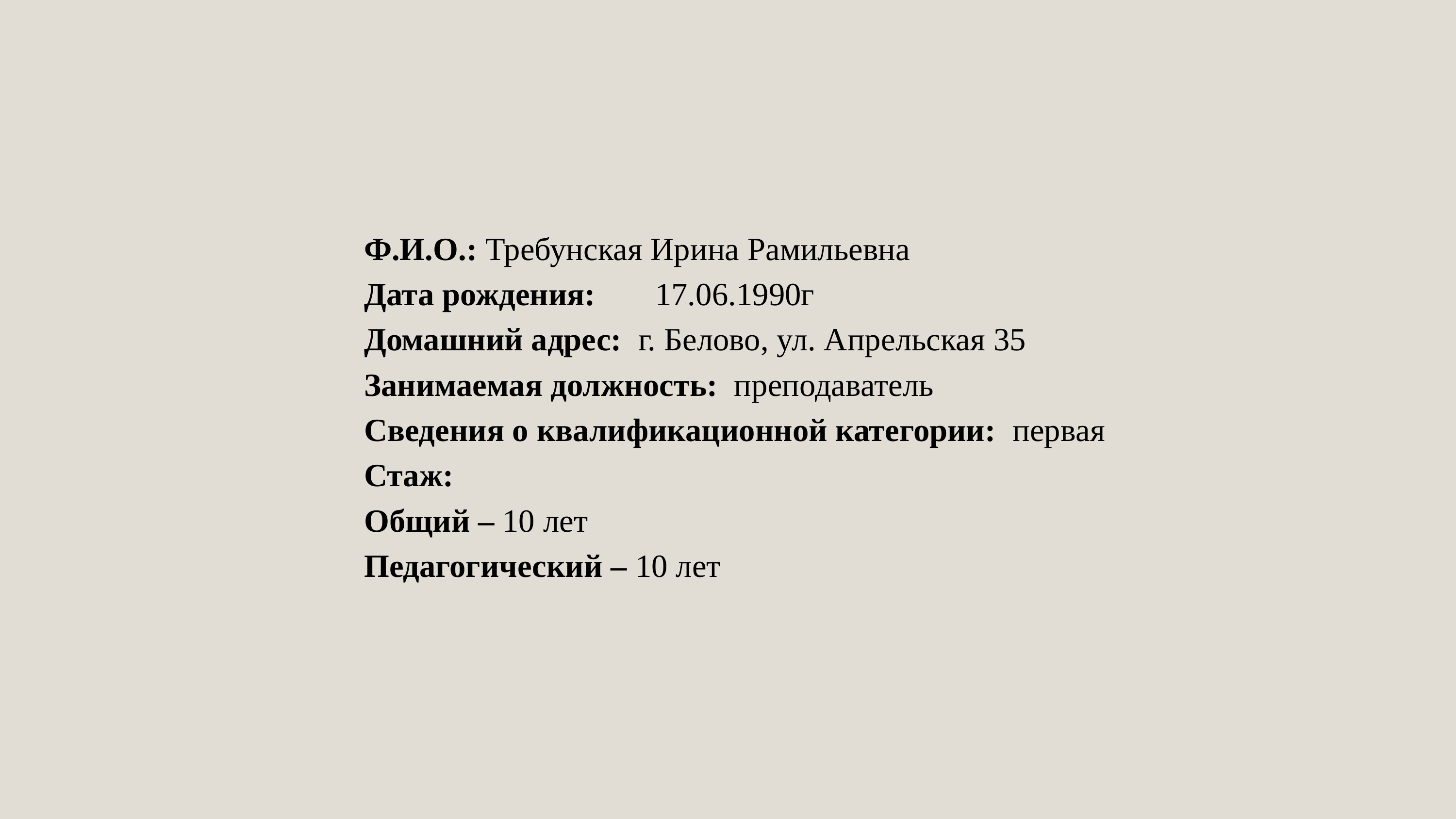

Ф.И.О.: Требунская Ирина Рамильевна
Дата рождения:  	17.06.1990г
Домашний адрес:  г. Белово, ул. Апрельская 35
Занимаемая должность:  преподаватель
Сведения о квалификационной категории:  первая
Стаж:
Общий – 10 лет
Педагогический – 10 лет